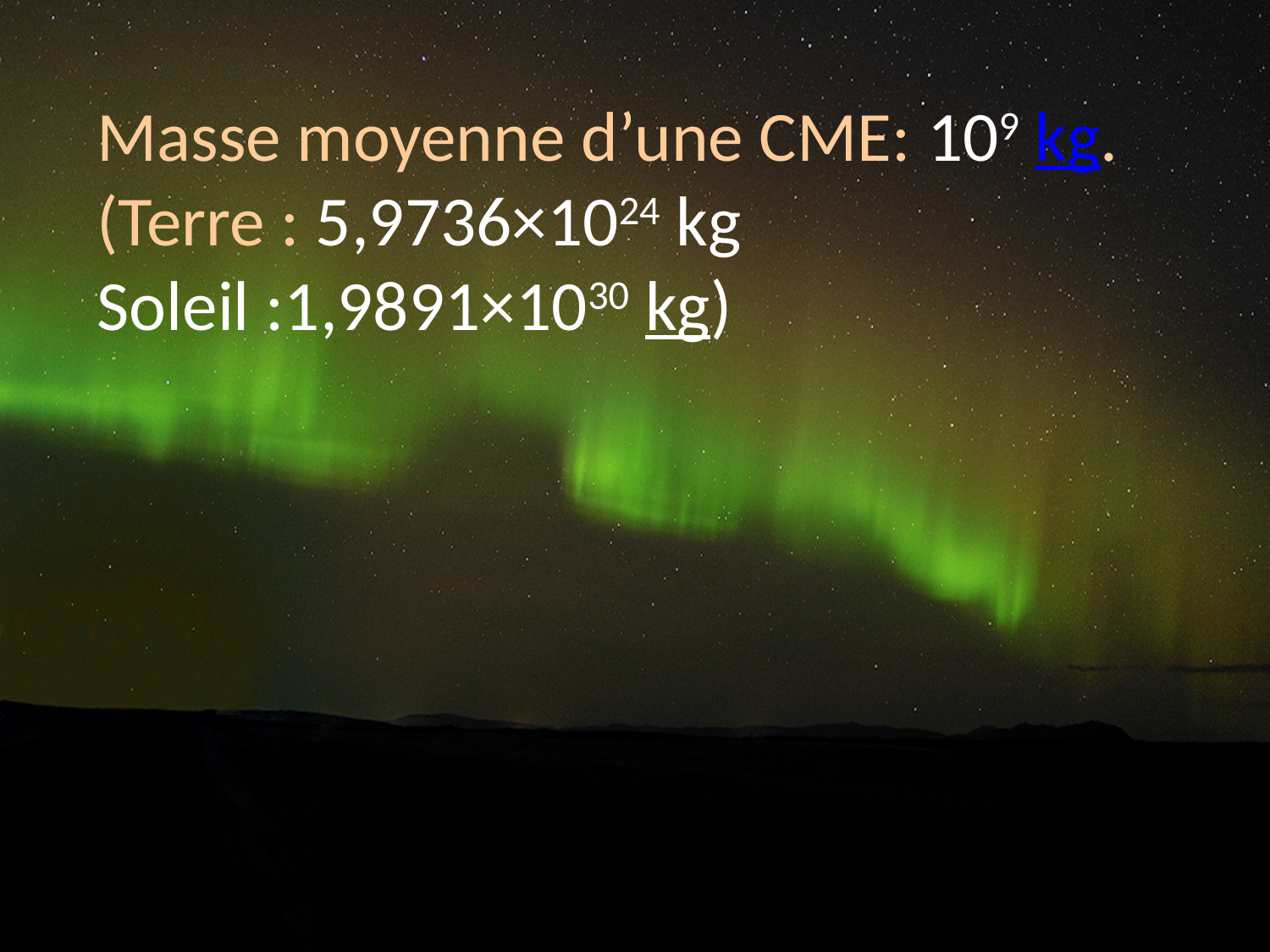

Masse moyenne d’une CME: 109 kg.
(Terre : 5,9736×1024 kg
Soleil :1,9891×1030 kg)